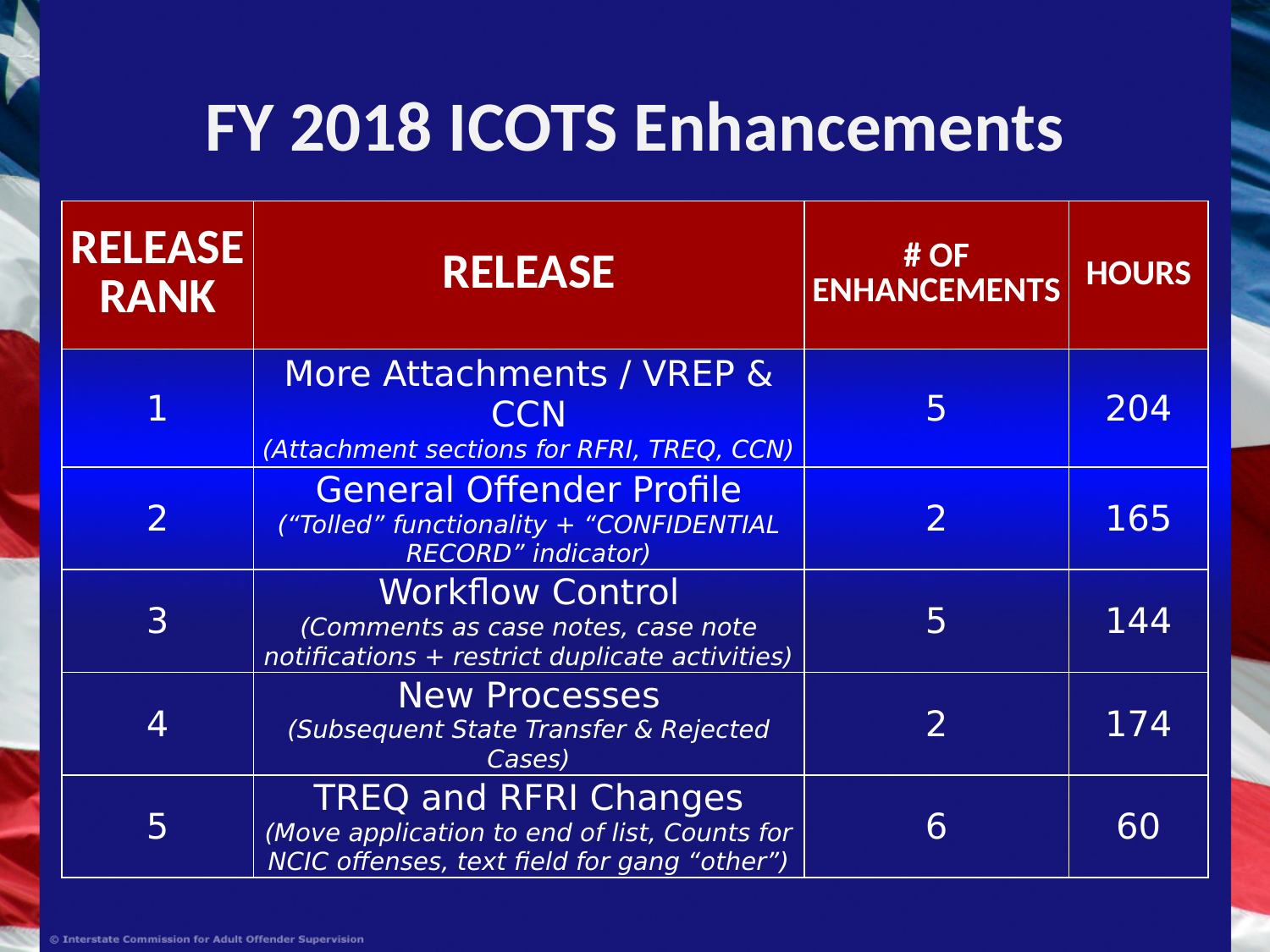

FY 2018 ICOTS Enhancements
| RELEASE RANK | RELEASE | # OF ENHANCEMENTS | HOURS |
| --- | --- | --- | --- |
| 1 | More Attachments / VREP & CCN (Attachment sections for RFRI, TREQ, CCN) | 5 | 204 |
| 2 | General Offender Profile (“Tolled” functionality + “CONFIDENTIAL RECORD” indicator) | 2 | 165 |
| 3 | Workflow Control (Comments as case notes, case note notifications + restrict duplicate activities) | 5 | 144 |
| 4 | New Processes (Subsequent State Transfer & Rejected Cases) | 2 | 174 |
| 5 | TREQ and RFRI Changes (Move application to end of list, Counts for NCIC offenses, text field for gang “other”) | 6 | 60 |